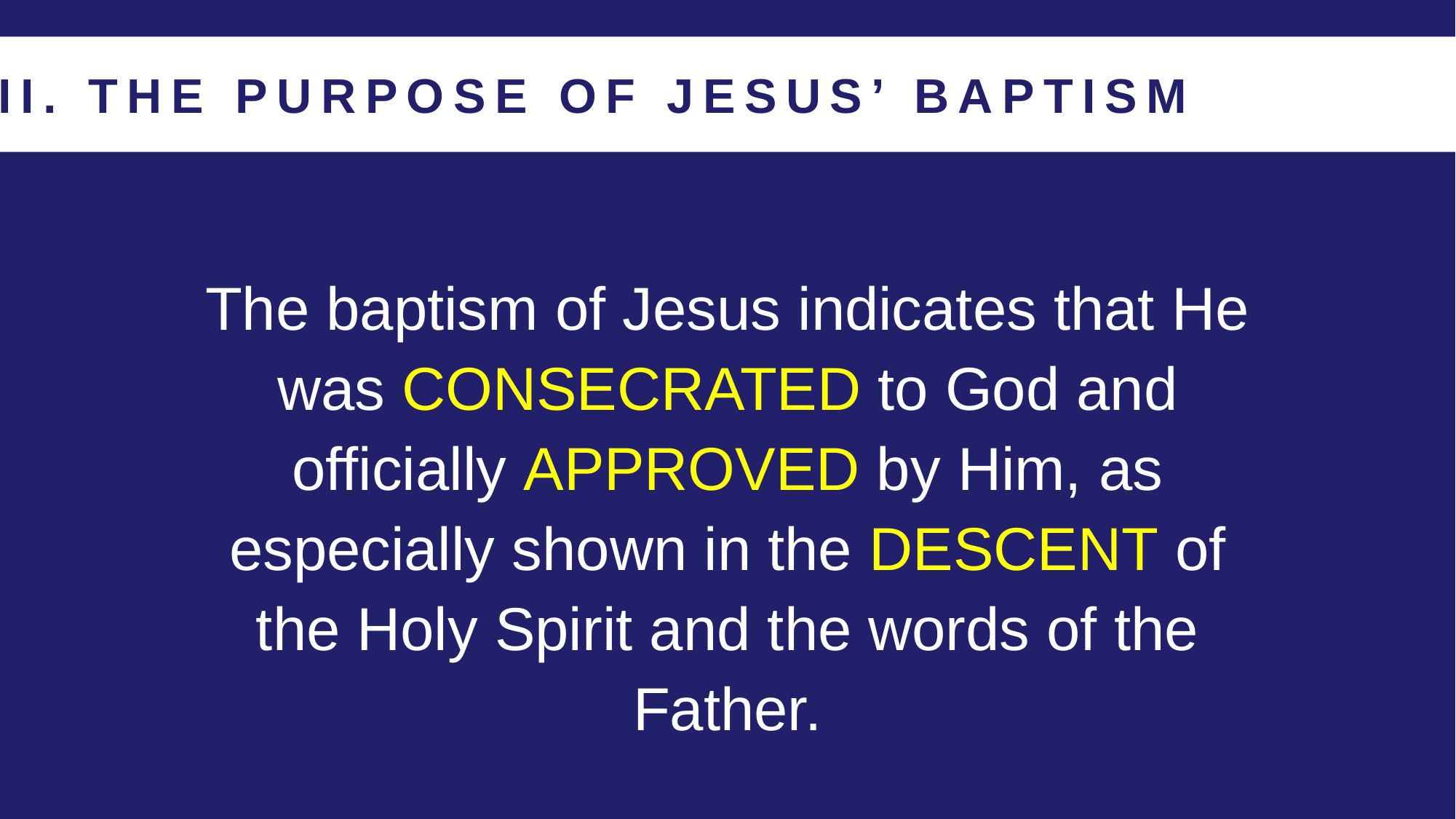

II. THE PURPOSE OF JESUS’ BAPTISM
The baptism of Jesus indicates that He was CONSECRATED to God and officially APPROVED by Him, as especially shown in the DESCENT of the Holy Spirit and the words of the Father.